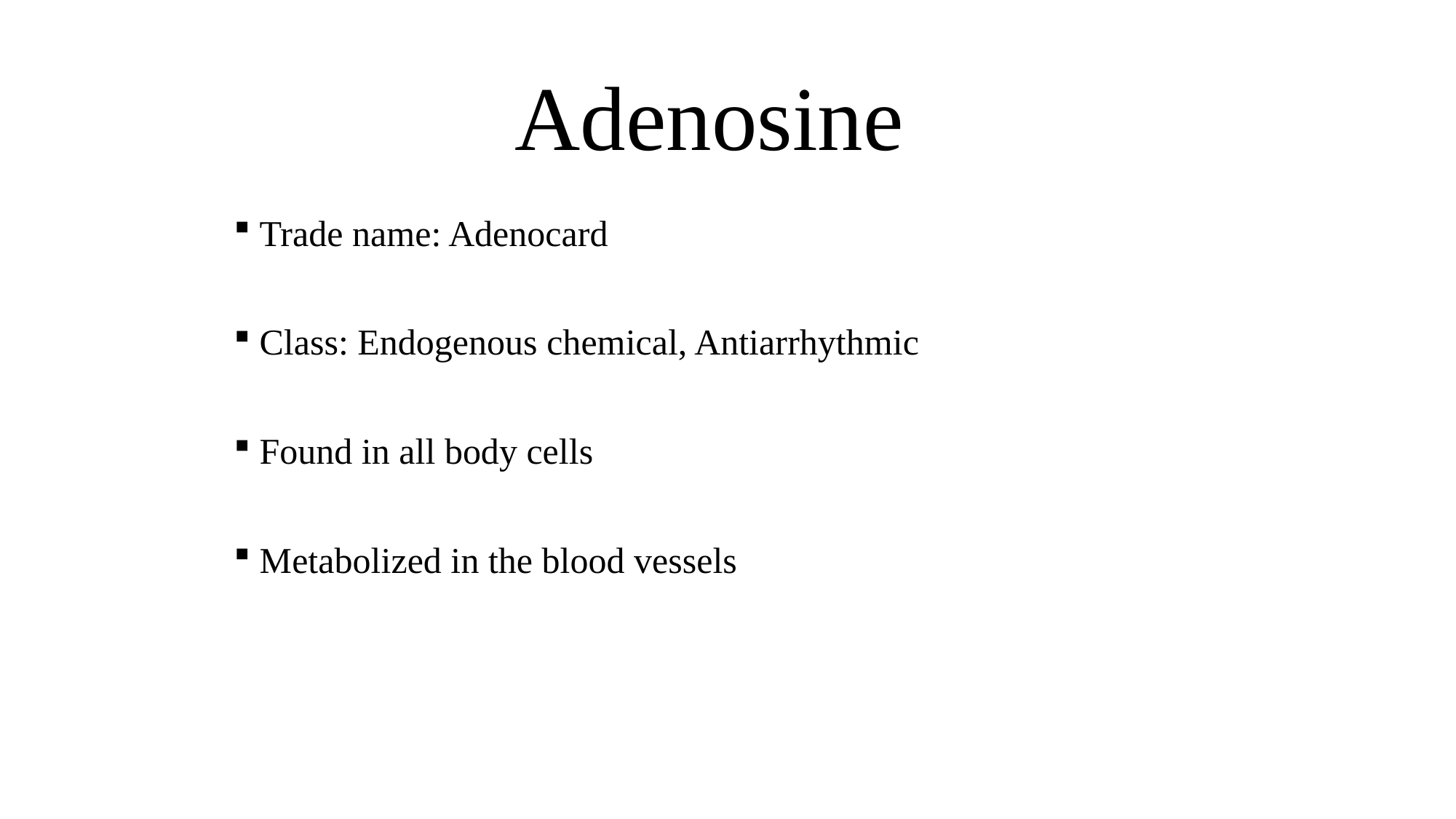

# Adenosine
 Trade name: Adenocard

 Class: Endogenous chemical, Antiarrhythmic

 Found in all body cells

 Metabolized in the blood vessels